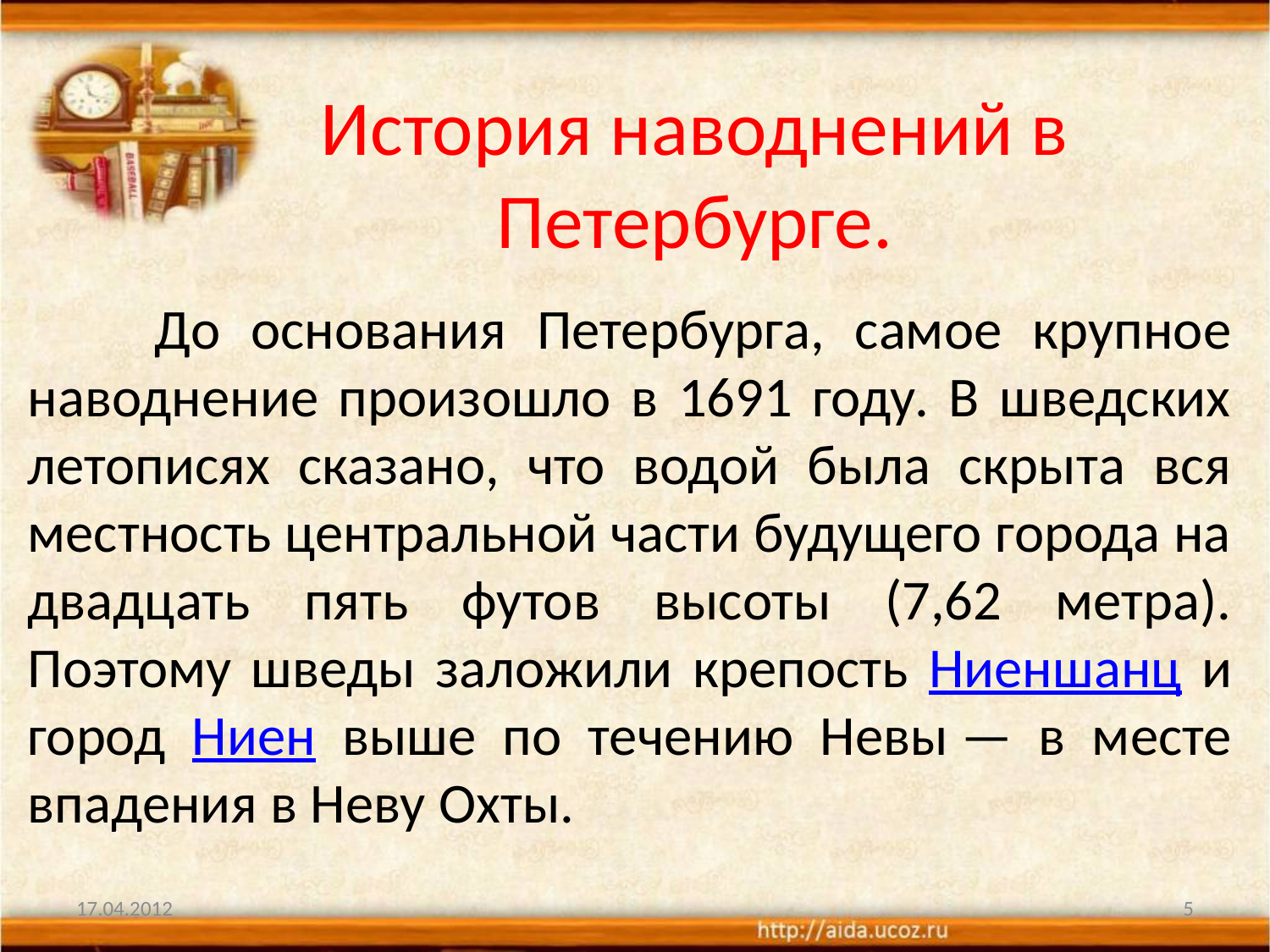

# История наводнений в Петербурге.
	До основания Петербурга, самое крупное наводнение произошло в 1691 году. В шведских летописях сказано, что водой была скрыта вся местность центральной части будущего города на двадцать пять футов высоты (7,62 метра). Поэтому шведы заложили крепость Ниеншанц и город Ниен выше по течению Невы — в месте впадения в Неву Охты.
17.04.2012
5